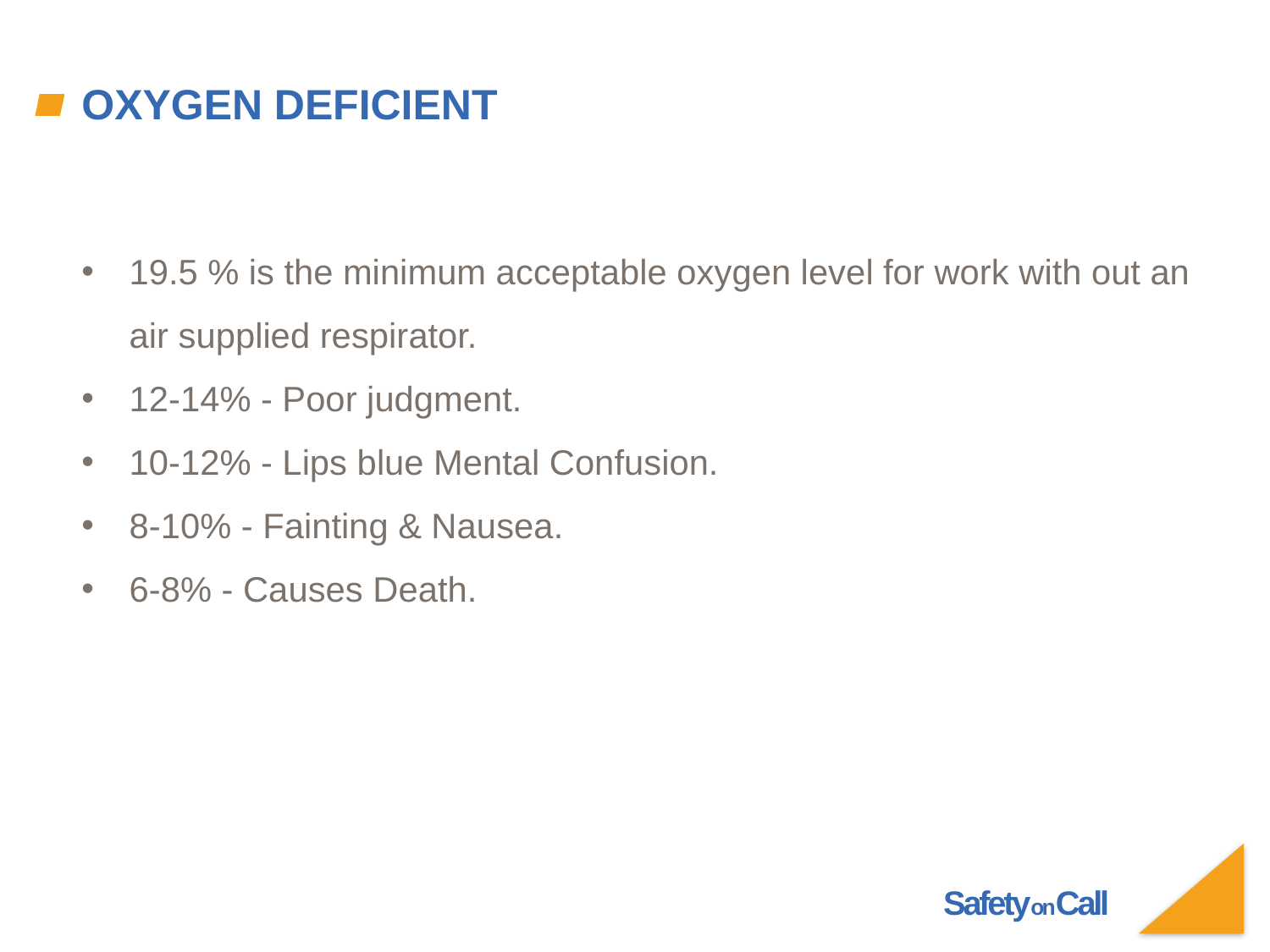

# Oxygen Deficient
19.5 % is the minimum acceptable oxygen level for work with out an air supplied respirator.
12-14% - Poor judgment.
10-12% - Lips blue Mental Confusion.
8-10% - Fainting & Nausea.
6-8% - Causes Death.